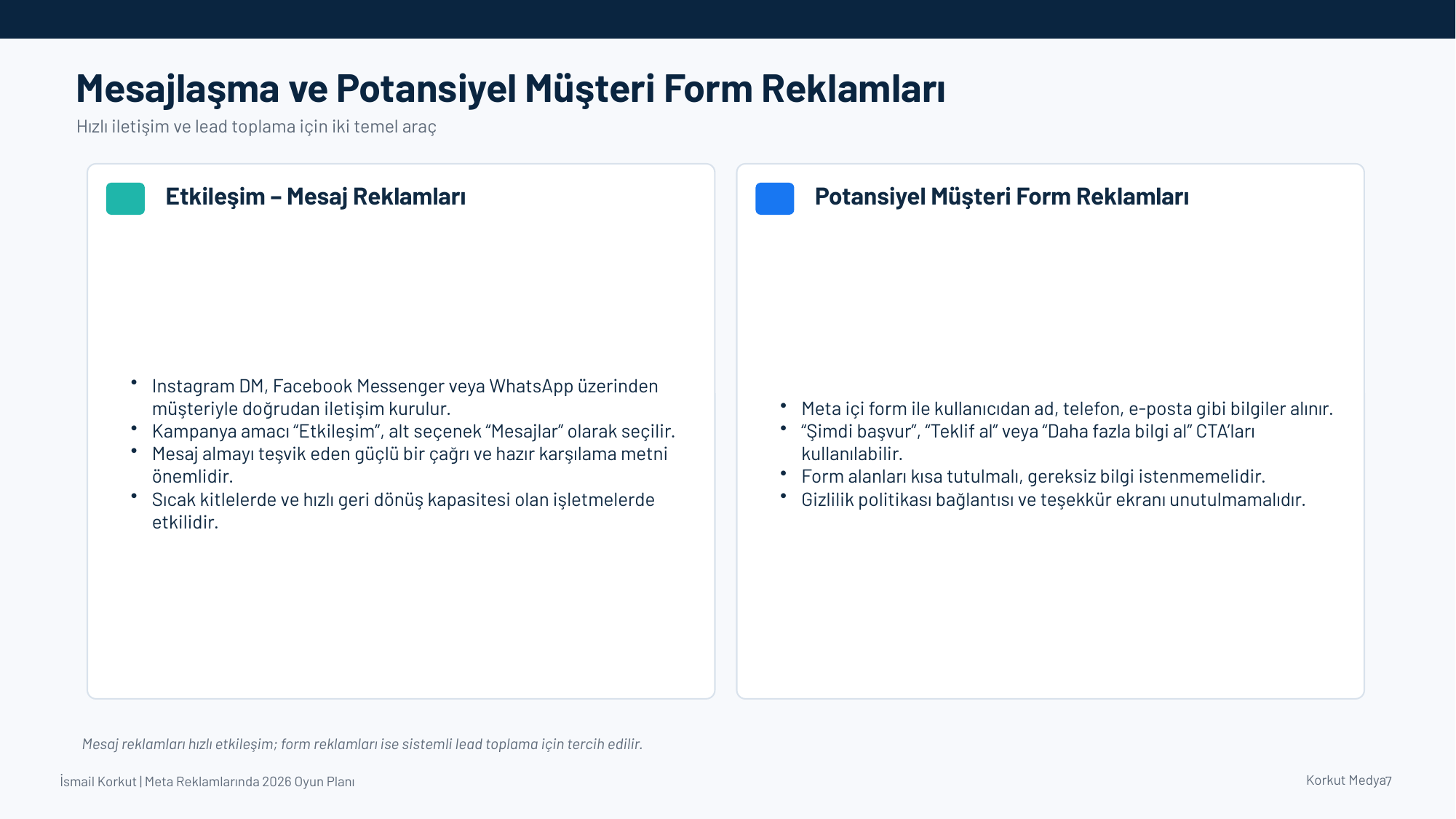

Mesajlaşma ve Potansiyel Müşteri Form Reklamları
Hızlı iletişim ve lead toplama için iki temel araç

Etkileşim – Mesaj Reklamları
Potansiyel Müşteri Form Reklamları

Instagram DM, Facebook Messenger veya WhatsApp üzerinden müşteriyle doğrudan iletişim kurulur.
Kampanya amacı “Etkileşim”, alt seçenek “Mesajlar” olarak seçilir.
Mesaj almayı teşvik eden güçlü bir çağrı ve hazır karşılama metni önemlidir.
Sıcak kitlelerde ve hızlı geri dönüş kapasitesi olan işletmelerde etkilidir.
Meta içi form ile kullanıcıdan ad, telefon, e-posta gibi bilgiler alınır.
“Şimdi başvur”, “Teklif al” veya “Daha fazla bilgi al” CTA’ları kullanılabilir.
Form alanları kısa tutulmalı, gereksiz bilgi istenmemelidir.
Gizlilik politikası bağlantısı ve teşekkür ekranı unutulmamalıdır.
Mesaj reklamları hızlı etkileşim; form reklamları ise sistemli lead toplama için tercih edilir.
7